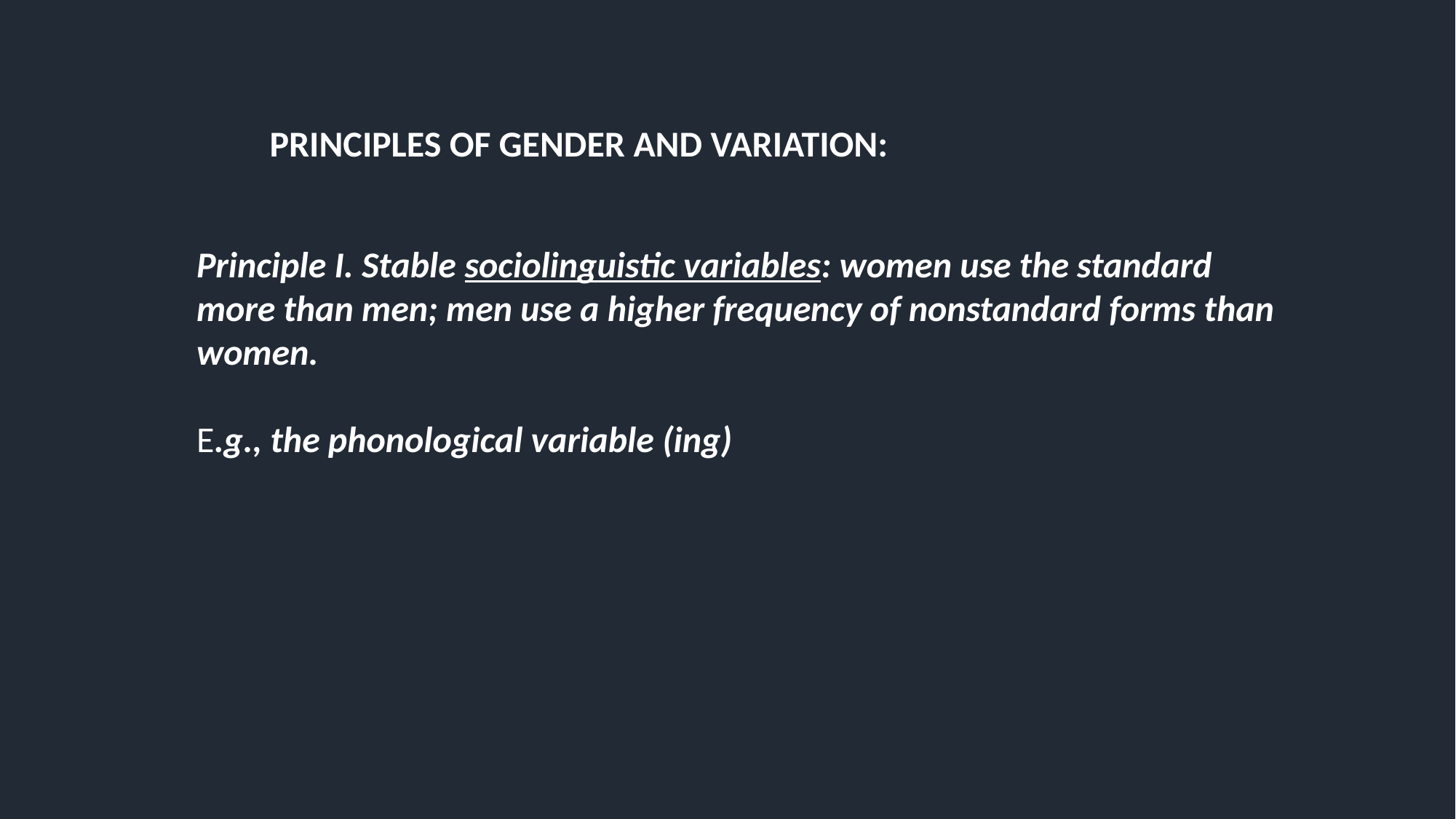

PRINCIPLES OF GENDER AND VARIATION:
Principle I. Stable sociolinguistic variables: women use the standard more than men; men use a higher frequency of nonstandard forms than women.
E.g., the phonological variable (ing)